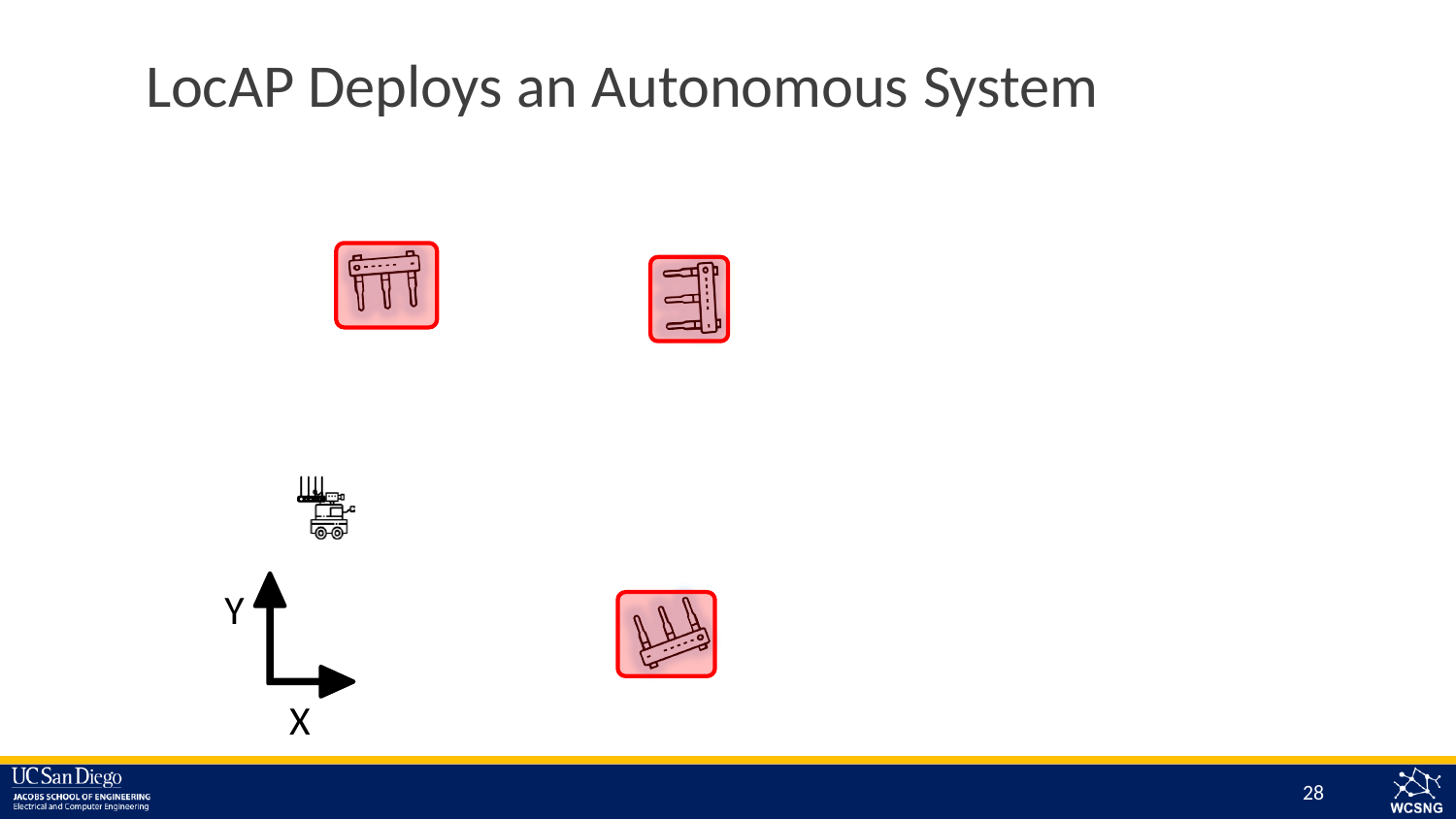

LocAP Deploys an Autonomous System

Y
X
28